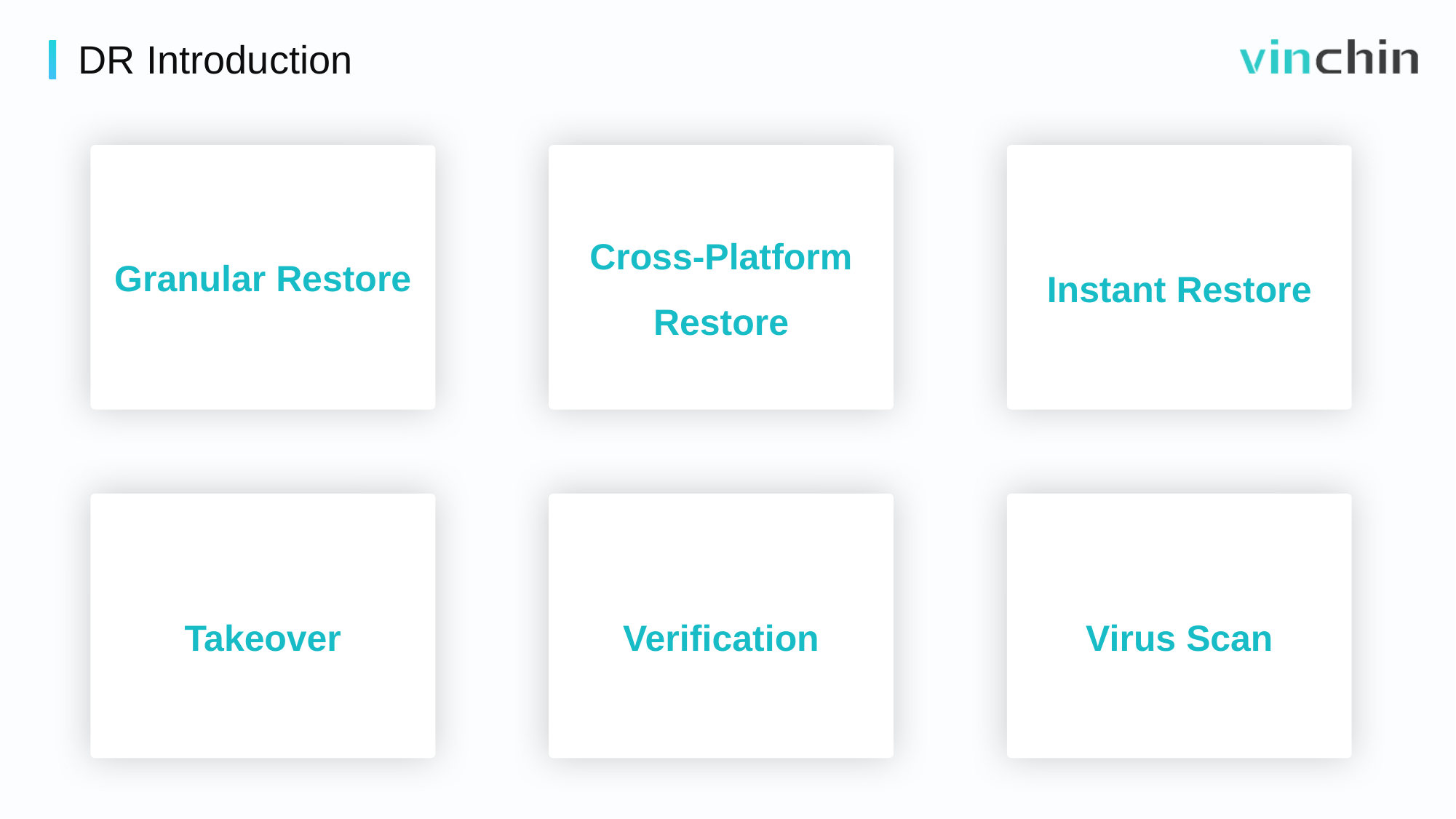

DR Introduction

Granular Restore
Cross-Platform Restore
Instant Restore
Takeover
Verification
Virus Scan